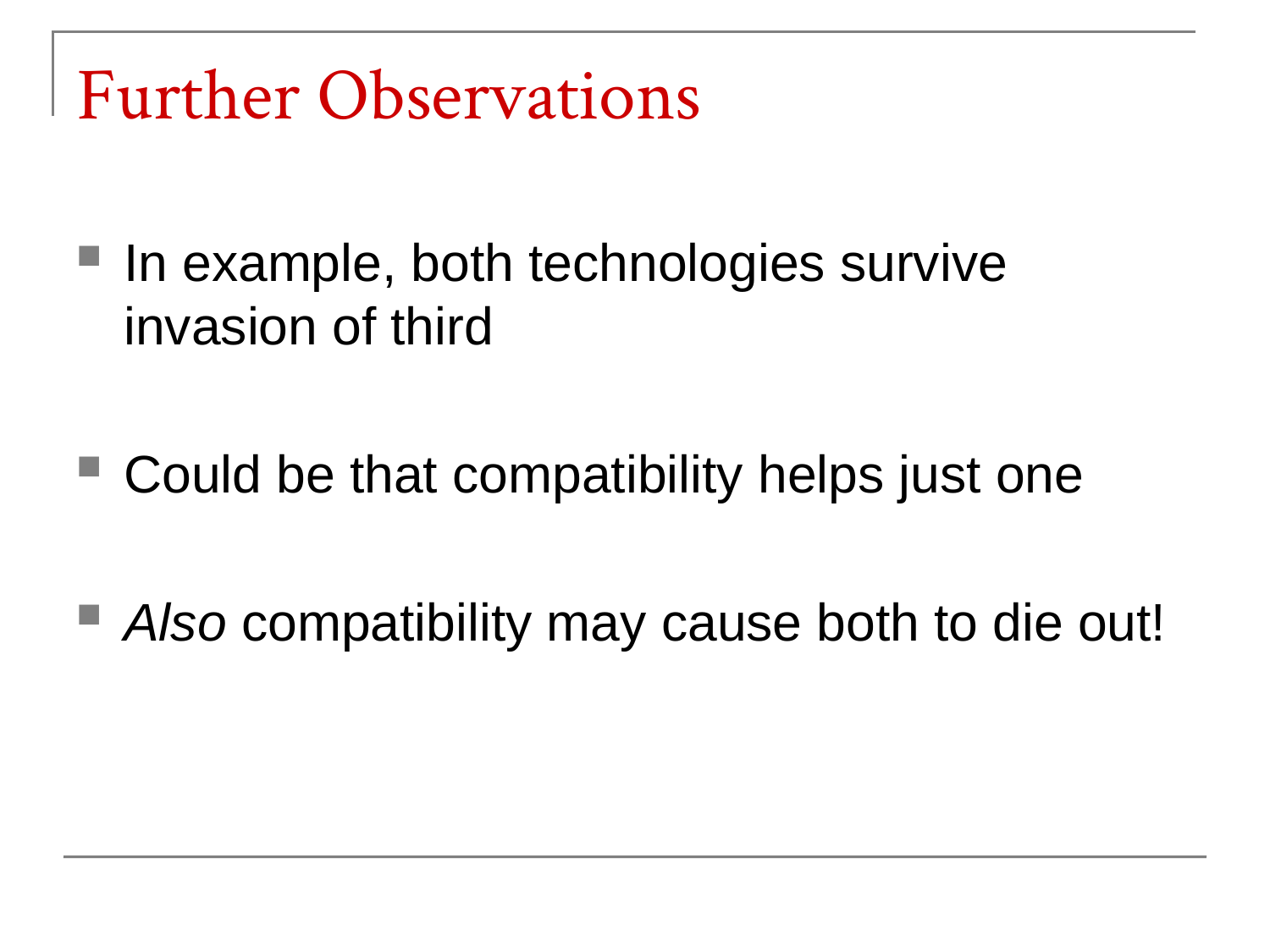

# Further Observations
In example, both technologies survive invasion of third

Could be that compatibility helps just one

Also compatibility may cause both to die out!